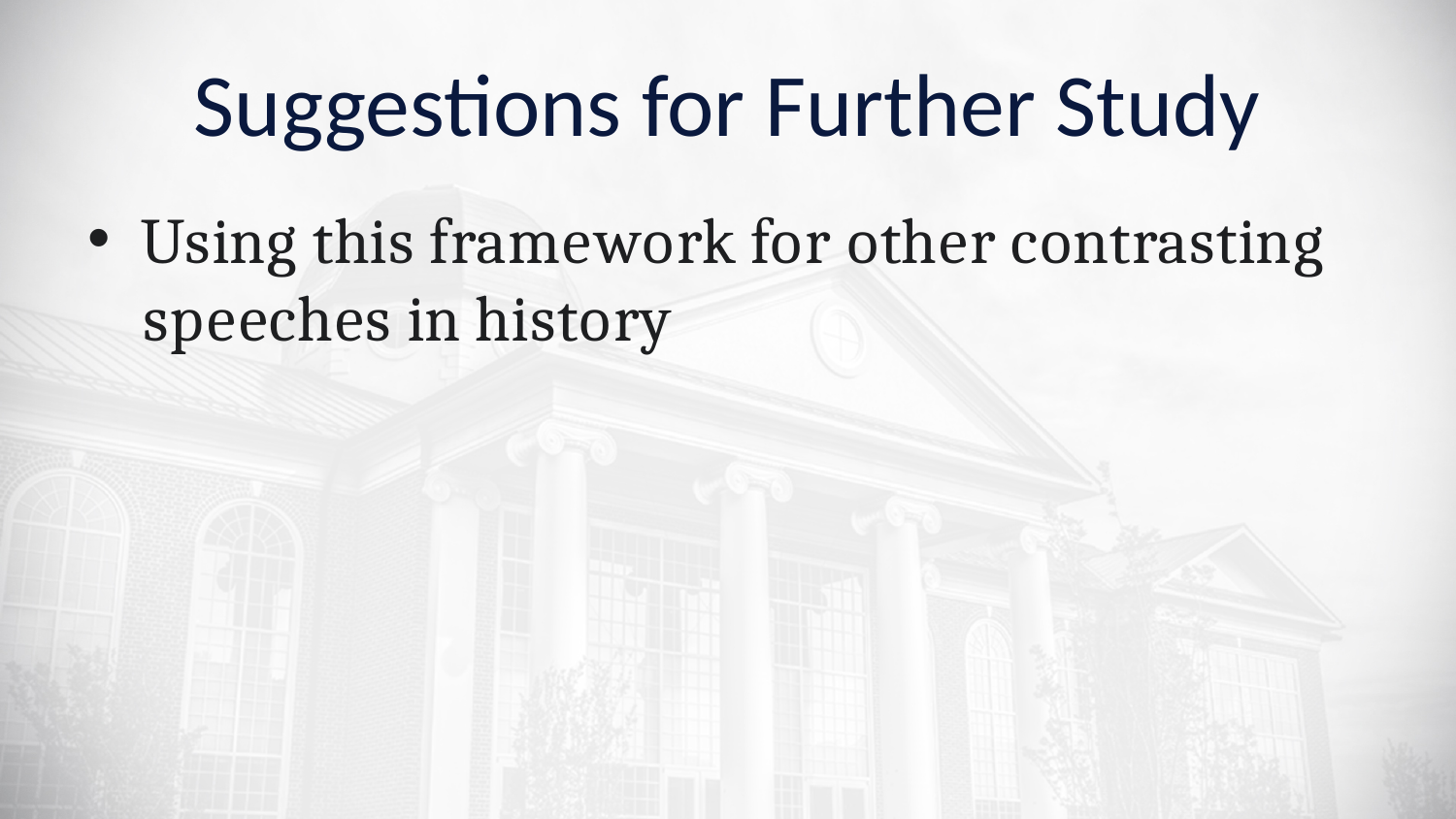

# Suggestions for Further Study
Using this framework for other contrasting speeches in history